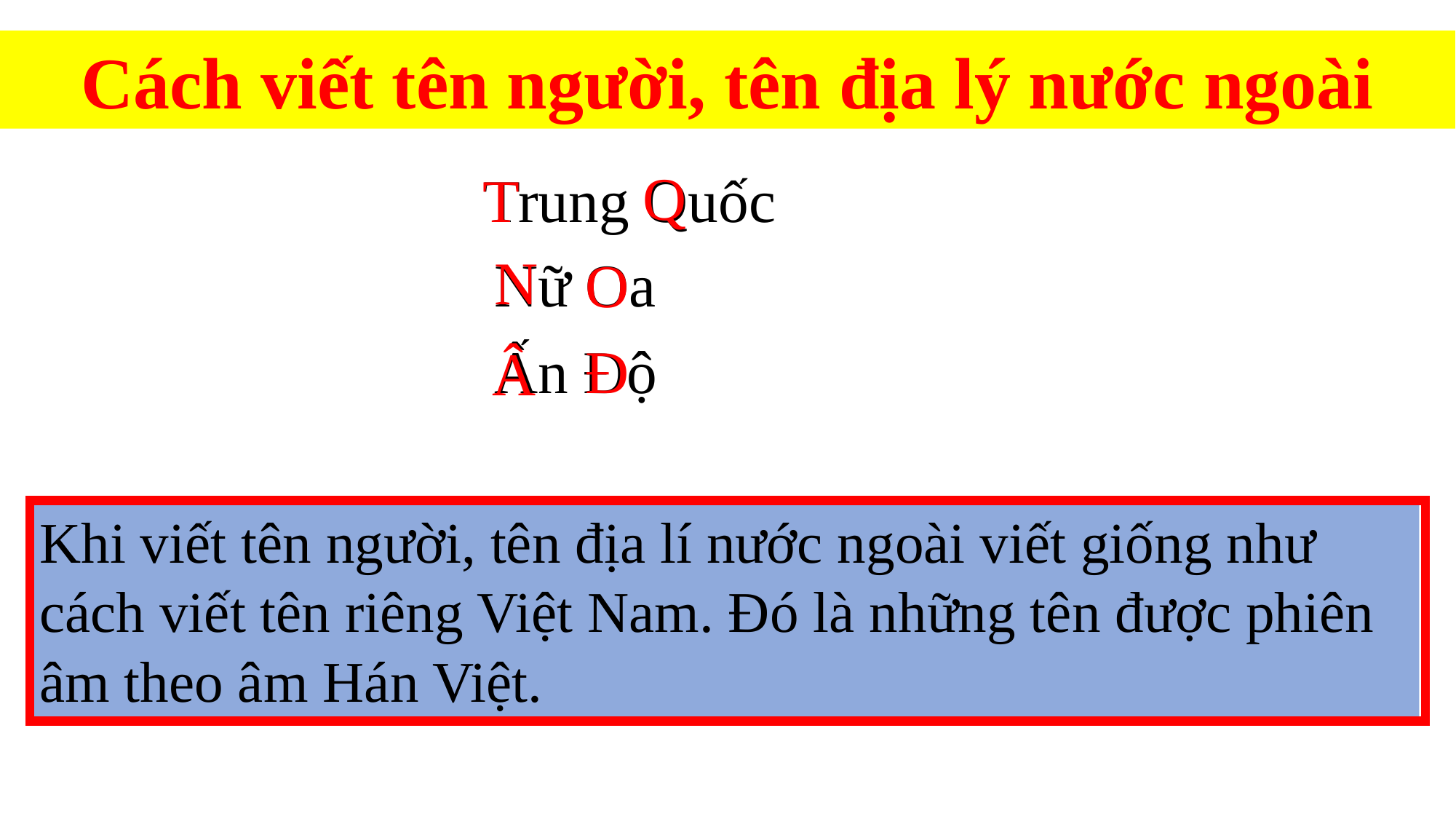

Cách viết tên người, tên địa lý nước ngoài
Q
T
Trung Quốc
N
Nữ Oa
O
Ấn Độ
Đ
Â
Khi viết tên người, tên địa lí nước ngoài viết giống như cách viết tên riêng Việt Nam. Đó là những tên được phiên âm theo âm Hán Việt.